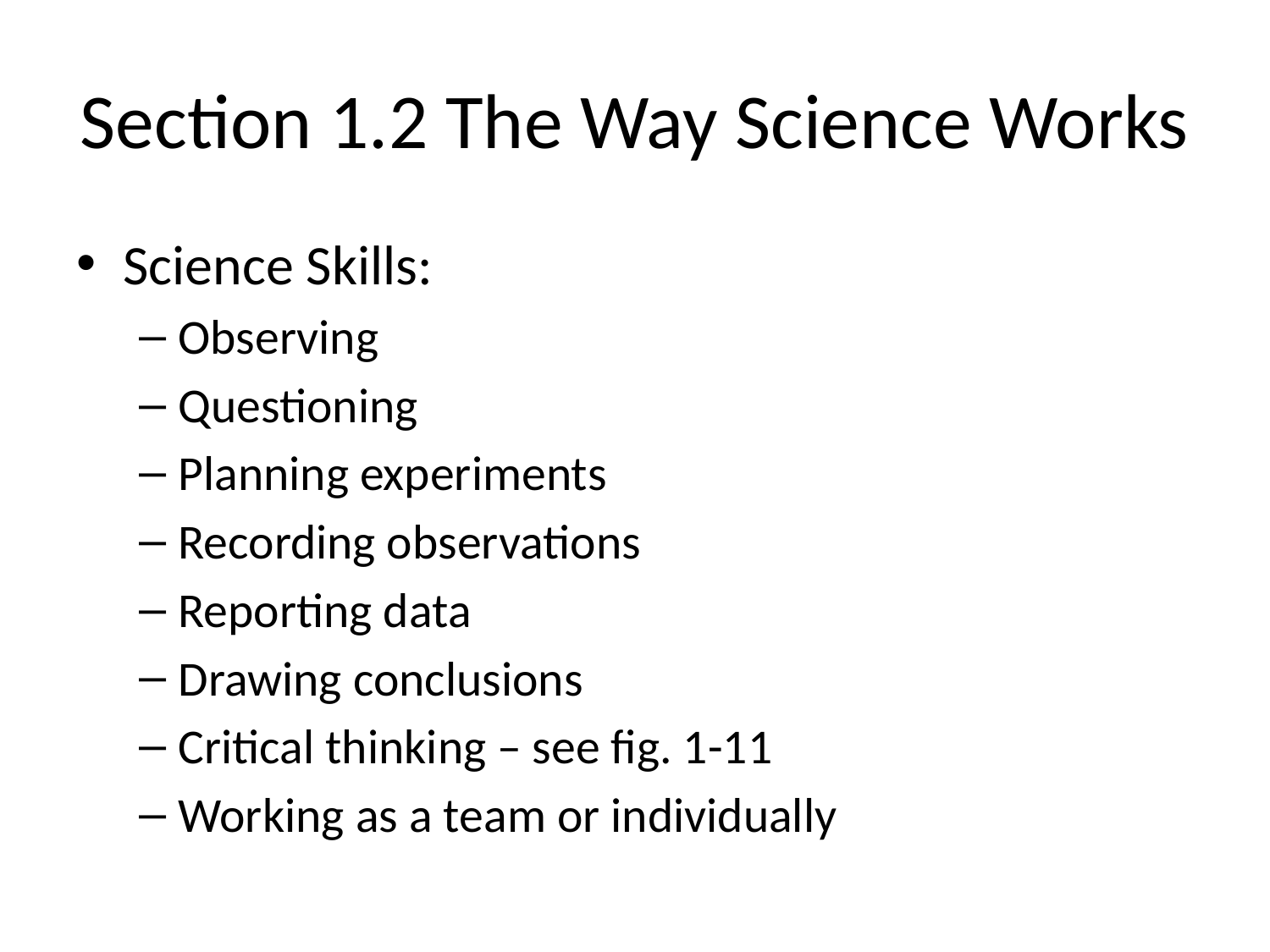

# Section 1.2 The Way Science Works
Science Skills:
Observing
Questioning
Planning experiments
Recording observations
Reporting data
Drawing conclusions
Critical thinking – see fig. 1-11
Working as a team or individually